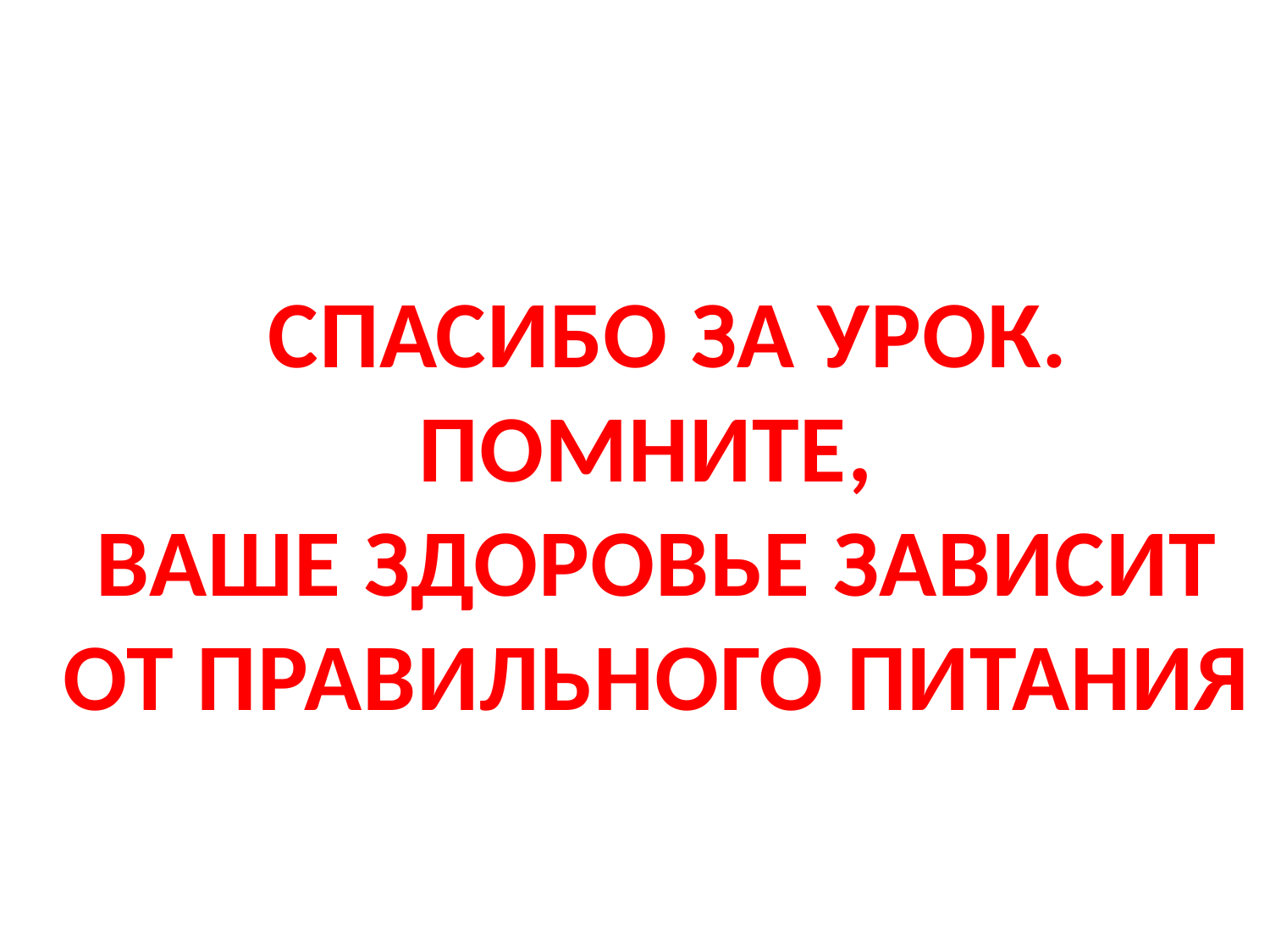

#

 СПАСИБО ЗА УРОК.
ПОМНИТЕ,
ВАШЕ ЗДОРОВЬЕ ЗАВИСИТ
ОТ ПРАВИЛЬНОГО ПИТАНИЯ